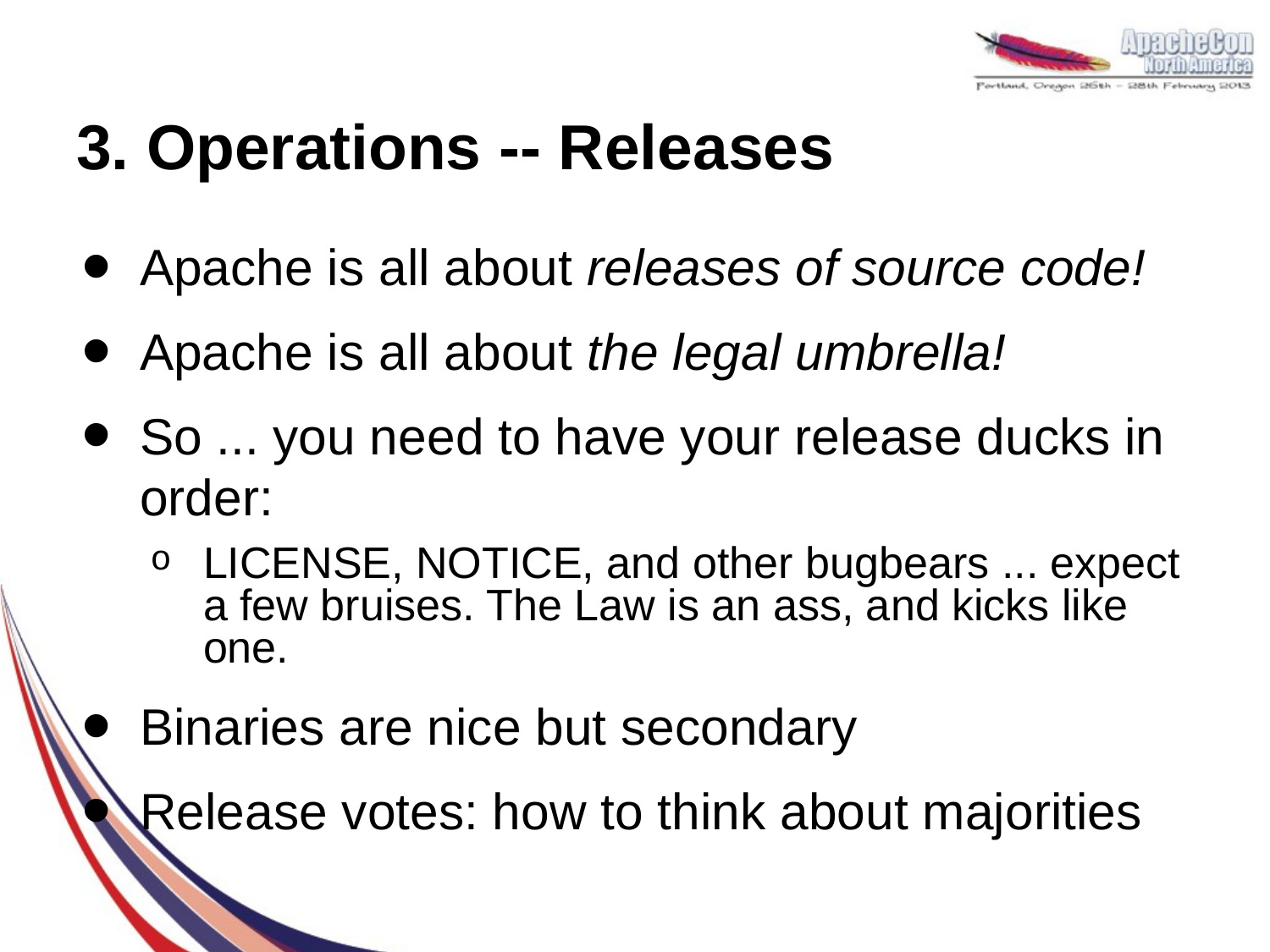

# 3. Operations -- Releases
Apache is all about releases of source code!
Apache is all about the legal umbrella!
So ... you need to have your release ducks in order:
LICENSE, NOTICE, and other bugbears ... expect a few bruises. The Law is an ass, and kicks like one.
Binaries are nice but secondary
Release votes: how to think about majorities